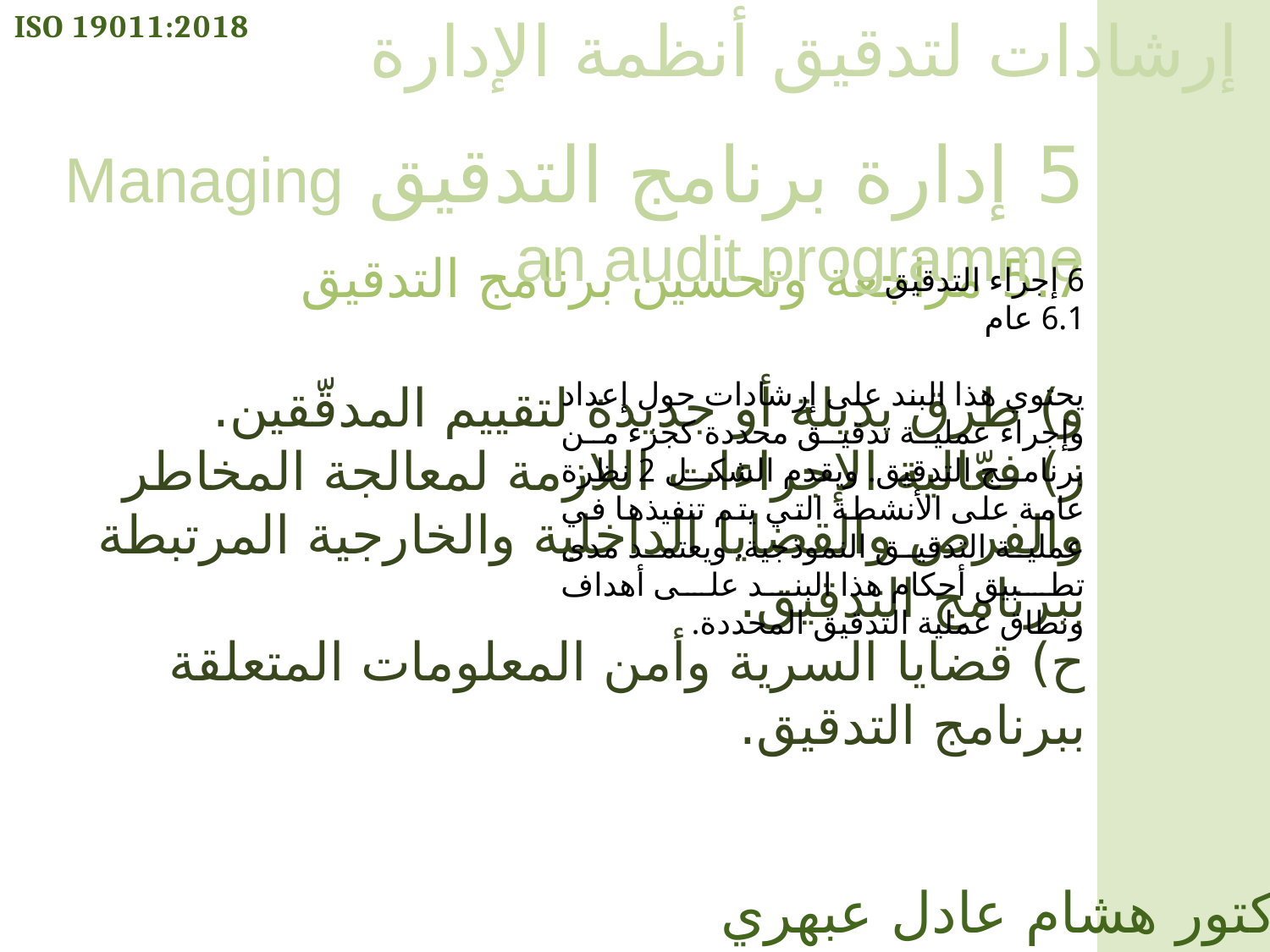

ISO 19011:2018
إرشادات لتدقيق أنظمة الإدارة

5 إدارة برنامج التدقيق Managing an audit programme
5.7 مراجعة وتحسين برنامج التدقيق
6 إجراء التدقيق
6.1 عام

يحتوي هذا البند على إرشادات حول إعداد وإجراء عملية تدقيق محددة كجزء من برنامج التدقيق. ويقدم الشكل 2 نظرة عامة على الأنشطة التي يتم تنفيذها في عملية التدقيق النموذجية. ويعتمد مدى تطبيق أحكام هذا البند على أهداف ونطاق عملية التدقيق المحددة.
و) طرق بديلة أو جديدة لتقييم المدقّقين.
ز) فعّالية الإجراءات اللازمة لمعالجة المخاطر والفرص والقضايا الداخلية والخارجية المرتبطة ببرنامج التدقيق.
ح) قضايا السرية وأمن المعلومات المتعلقة ببرنامج التدقيق.
الدكتور هشام عادل عبهري